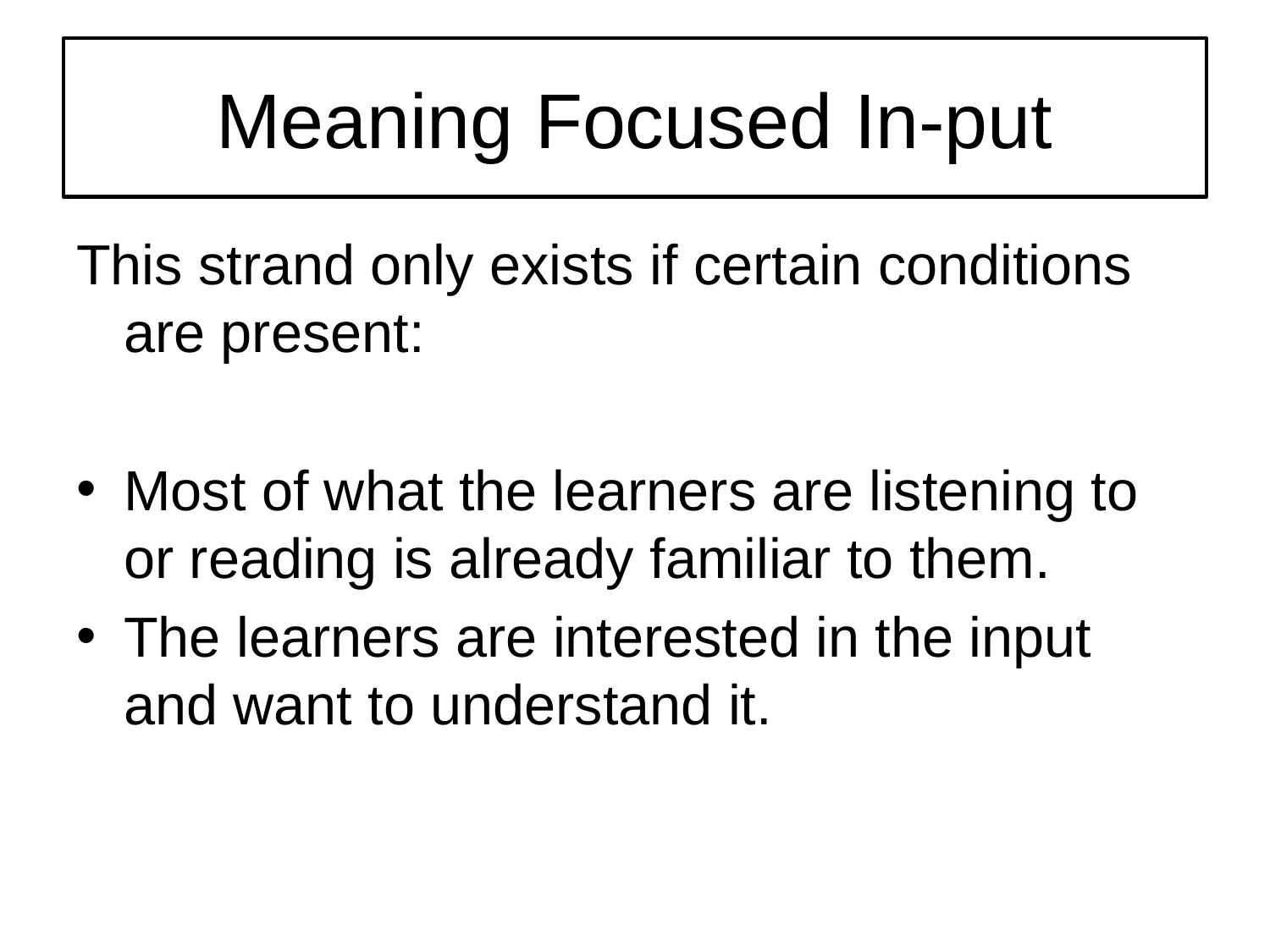

# Meaning Focused In-put
This strand only exists if certain conditions  are present:

Most of what the learners are listening to  or reading is already familiar to them.
The learners are interested in the input     and want to understand it.